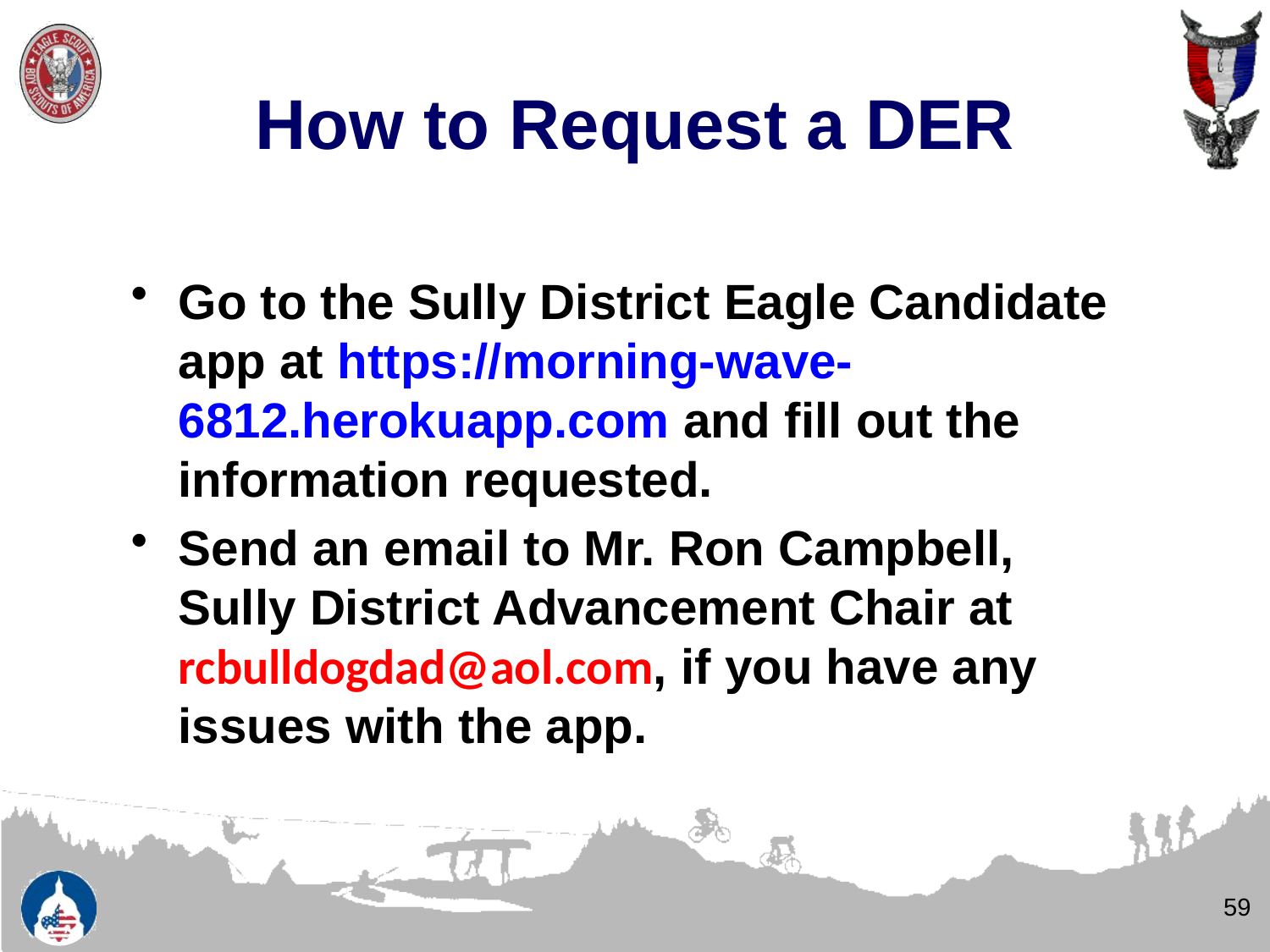

# How to Request a DER
Go to the Sully District Eagle Candidate app at https://morning-wave-6812.herokuapp.com and fill out the information requested.
Send an email to Mr. Ron Campbell, Sully District Advancement Chair at rcbulldogdad@aol.com, if you have any issues with the app.
59